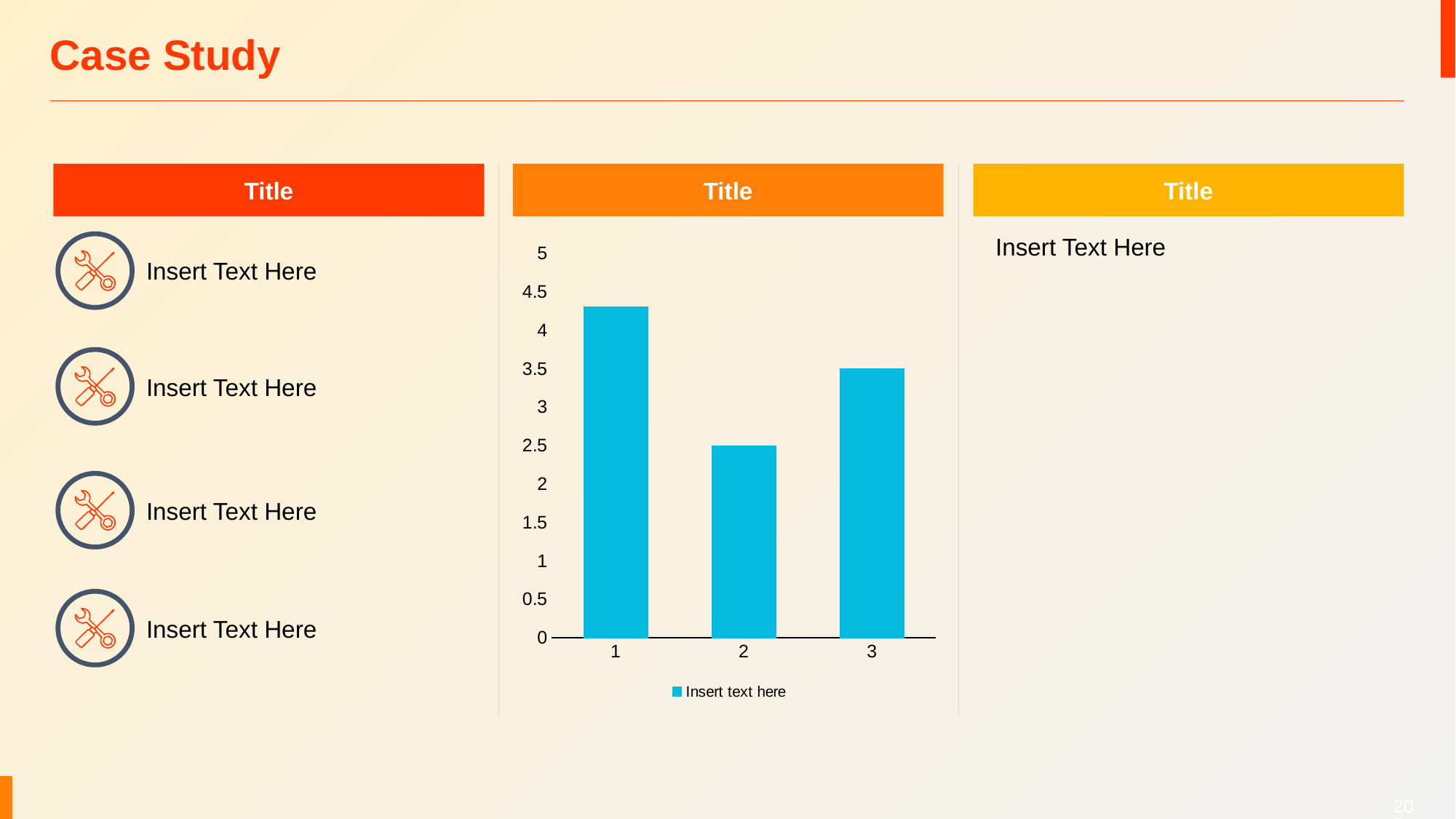

# Case Study
Title
Title
Title
Insert Text Here

### Chart

| Category | Insert text here |
|---|---|
| 1 | 4.3 |
| 2 | 2.5 |
| 3 | 3.5 |

Insert Text Here

Insert Text Here

Insert Text Here

Insert Text Here
203